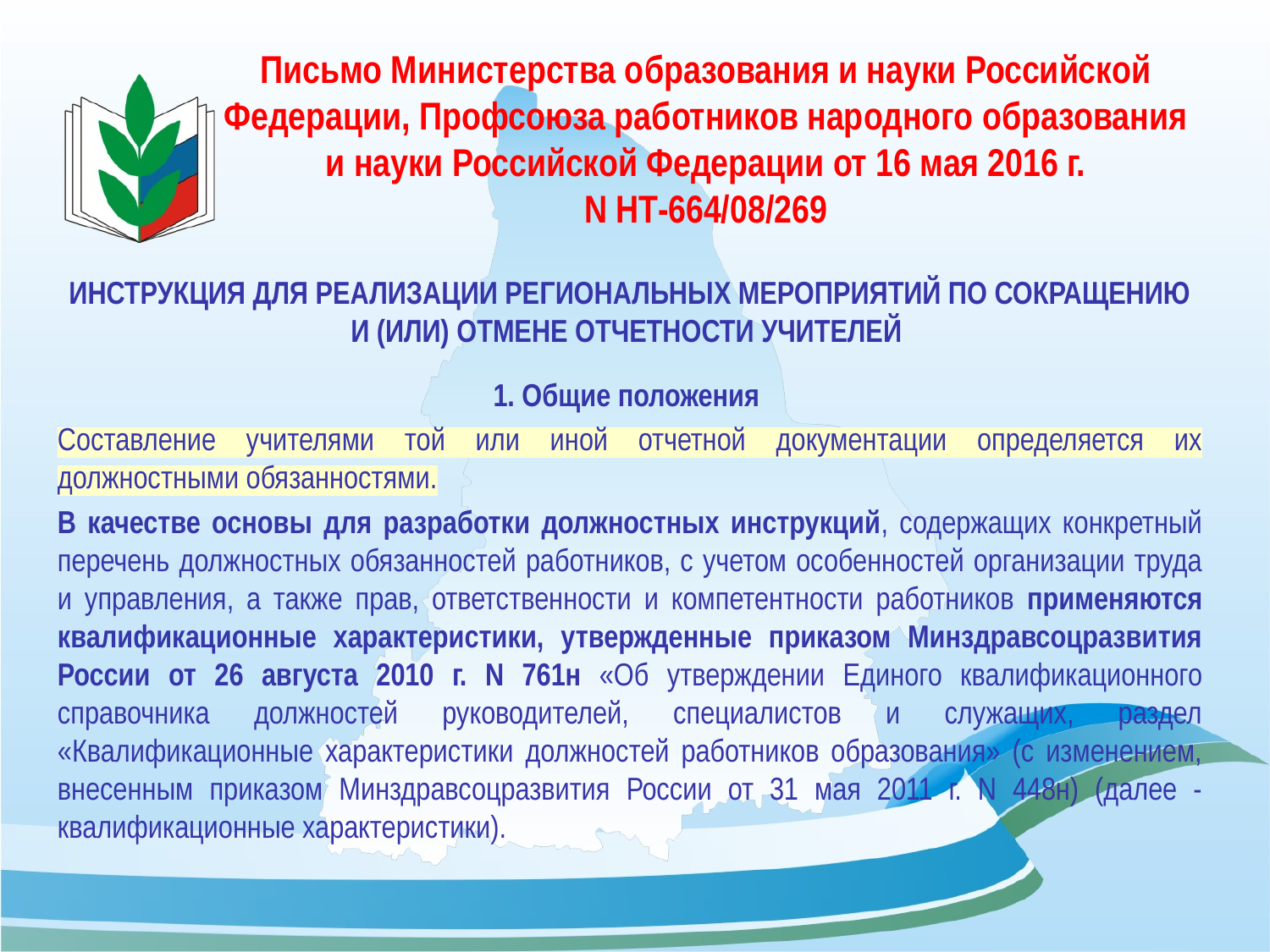

# Письмо Министерства образования и науки Российской Федерации, Профсоюза работников народного образования и науки Российской Федерации от 16 мая 2016 г. N НТ-664/08/269
ИНСТРУКЦИЯ ДЛЯ РЕАЛИЗАЦИИ РЕГИОНАЛЬНЫХ МЕРОПРИЯТИЙ ПО СОКРАЩЕНИЮ И (ИЛИ) ОТМЕНЕ ОТЧЕТНОСТИ УЧИТЕЛЕЙ

1. Общие положения
Составление учителями той или иной отчетной документации определяется их должностными обязанностями.
В качестве основы для разработки должностных инструкций, содержащих конкретный перечень должностных обязанностей работников, с учетом особенностей организации труда и управления, а также прав, ответственности и компетентности работников применяются квалификационные характеристики, утвержденные приказом Минздравсоцразвития России от 26 августа 2010 г. N 761н «Об утверждении Единого квалификационного справочника должностей руководителей, специалистов и служащих, раздел «Квалификационные характеристики должностей работников образования» (с изменением, внесенным приказом Минздравсоцразвития России от 31 мая 2011 г. N 448н) (далее - квалификационные характеристики).